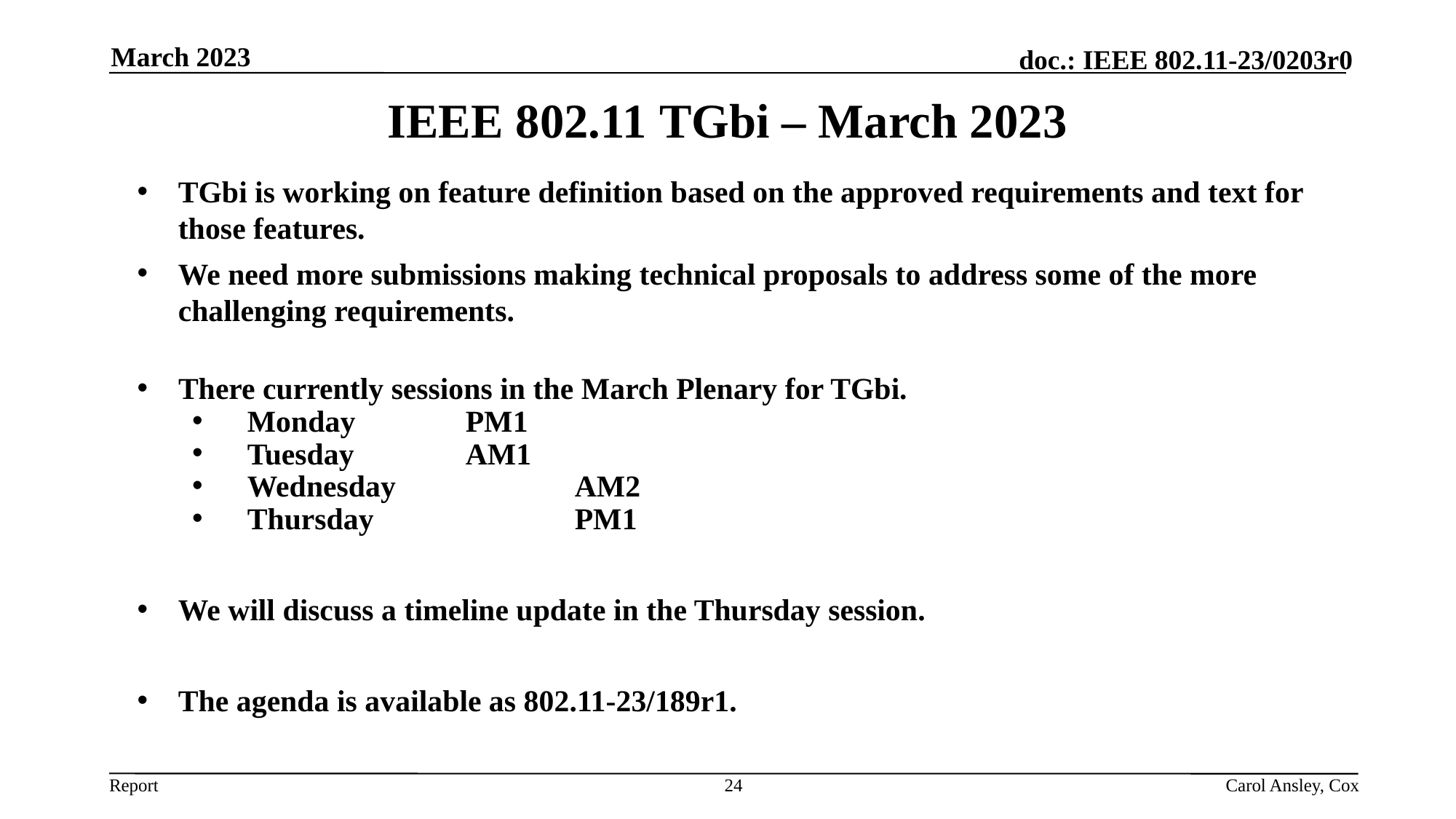

March 2023
March 2023
IEEE 802.11 TGbi – March 2023
TGbi is working on feature definition based on the approved requirements and text for those features.
We need more submissions making technical proposals to address some of the more challenging requirements.

There currently sessions in the March Plenary for TGbi.
Monday		PM1
Tuesday		AM1
Wednesday		AM2
Thursday		PM1

We will discuss a timeline update in the Thursday session.

The agenda is available as 802.11-23/189r1.
24
Carol Ansley, Cox